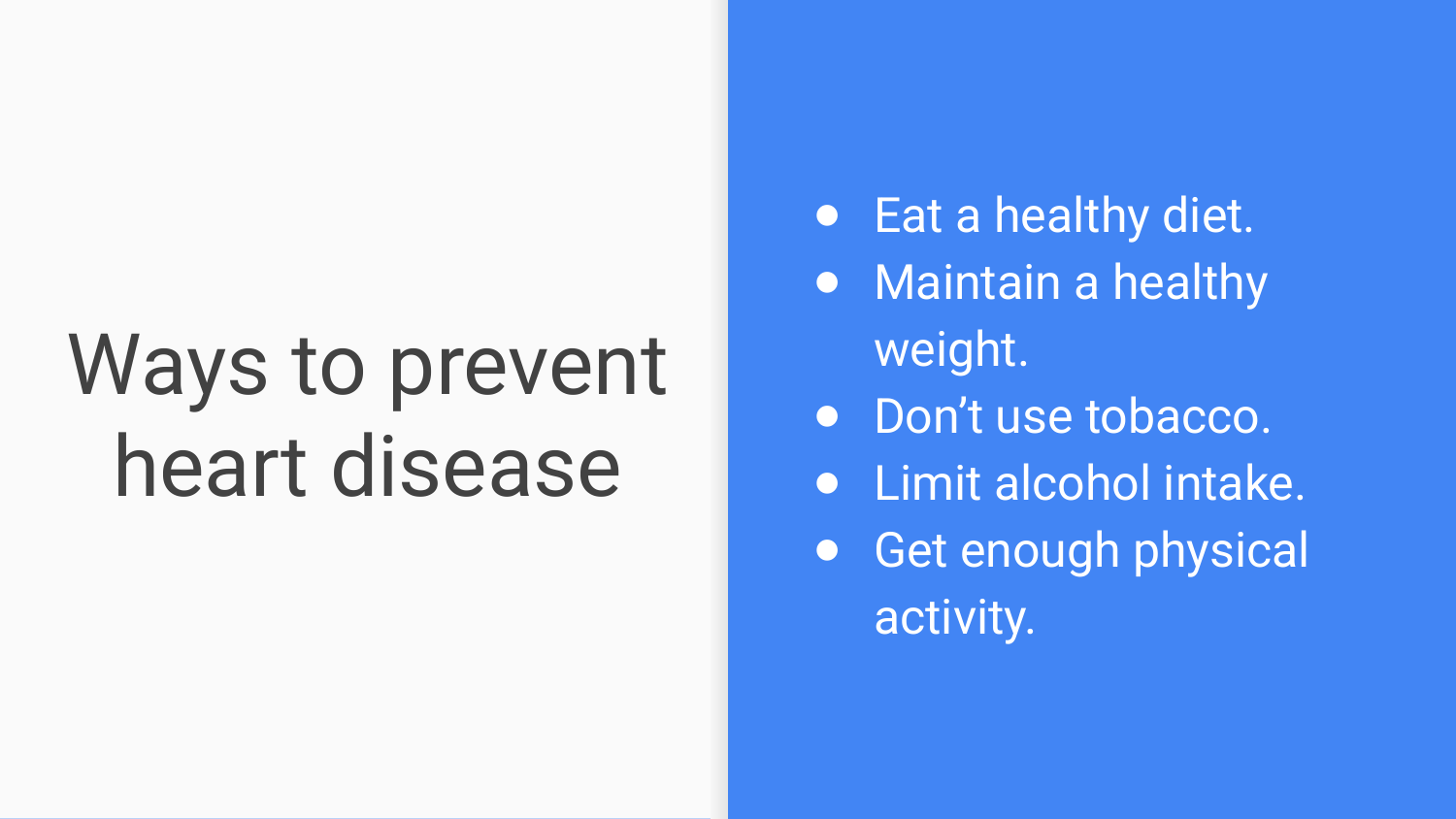

Eat a healthy diet.
Maintain a healthy weight.
Don’t use tobacco.
Limit alcohol intake.
Get enough physical activity.
# Ways to prevent heart disease